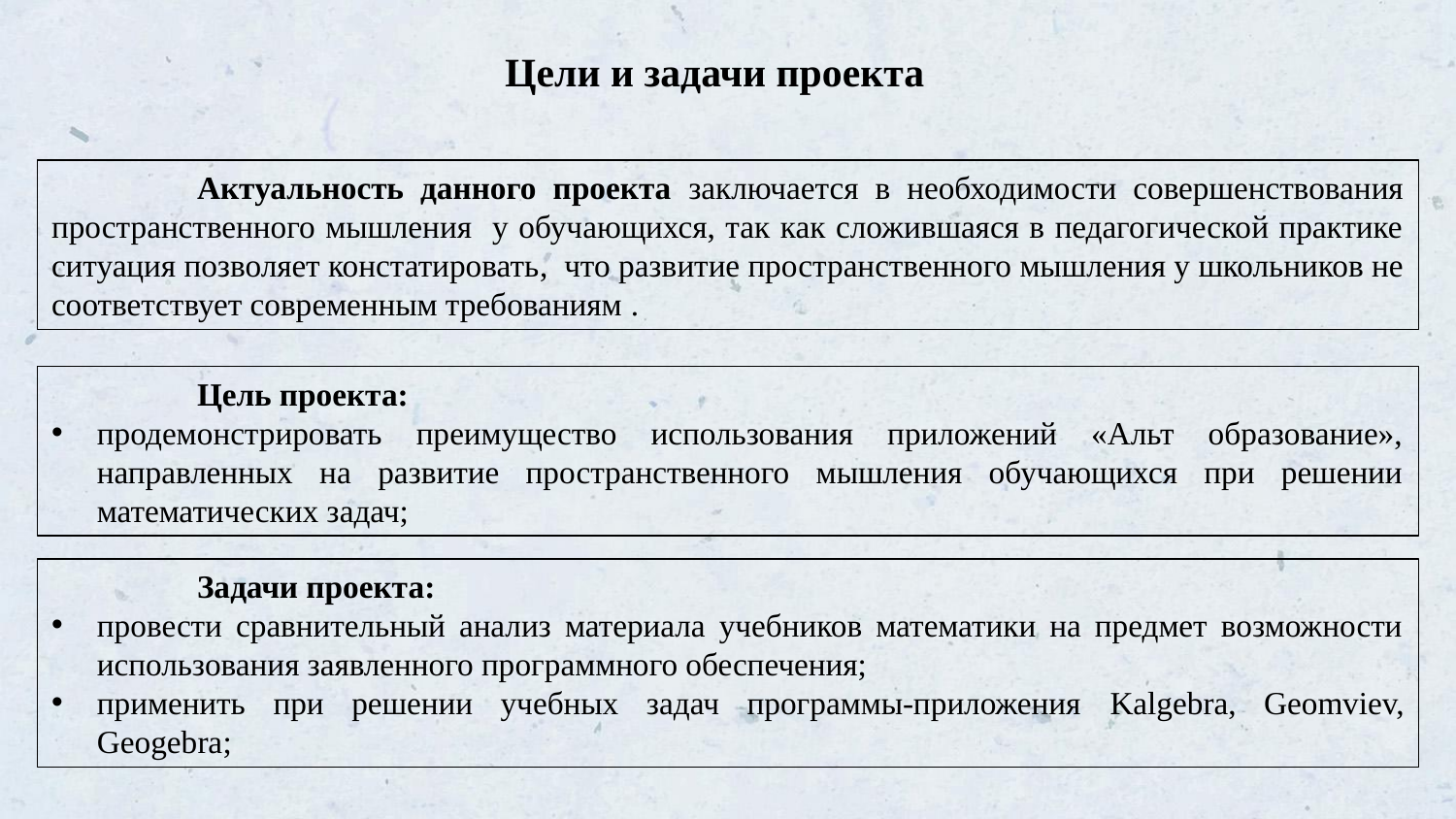

Цели и задачи проекта
	Актуальность данного проекта заключается в необходимости совершенствования пространственного мышления  у обучающихся, так как сложившаяся в педагогической практике ситуация позволяет констатировать,  что развитие пространственного мышления у школьников не соответствует современным требованиям .
	Цель проекта:
продемонстрировать преимущество использования приложений «Альт образование», направленных на развитие пространственного мышления обучающихся при решении математических задач;
 			Задачи проекта:
провести сравнительный анализ материала учебников математики на предмет возможности использования заявленного программного обеспечения;
применить при решении учебных задач программы-приложения Kalgebra, Geomviev, Geogebra;